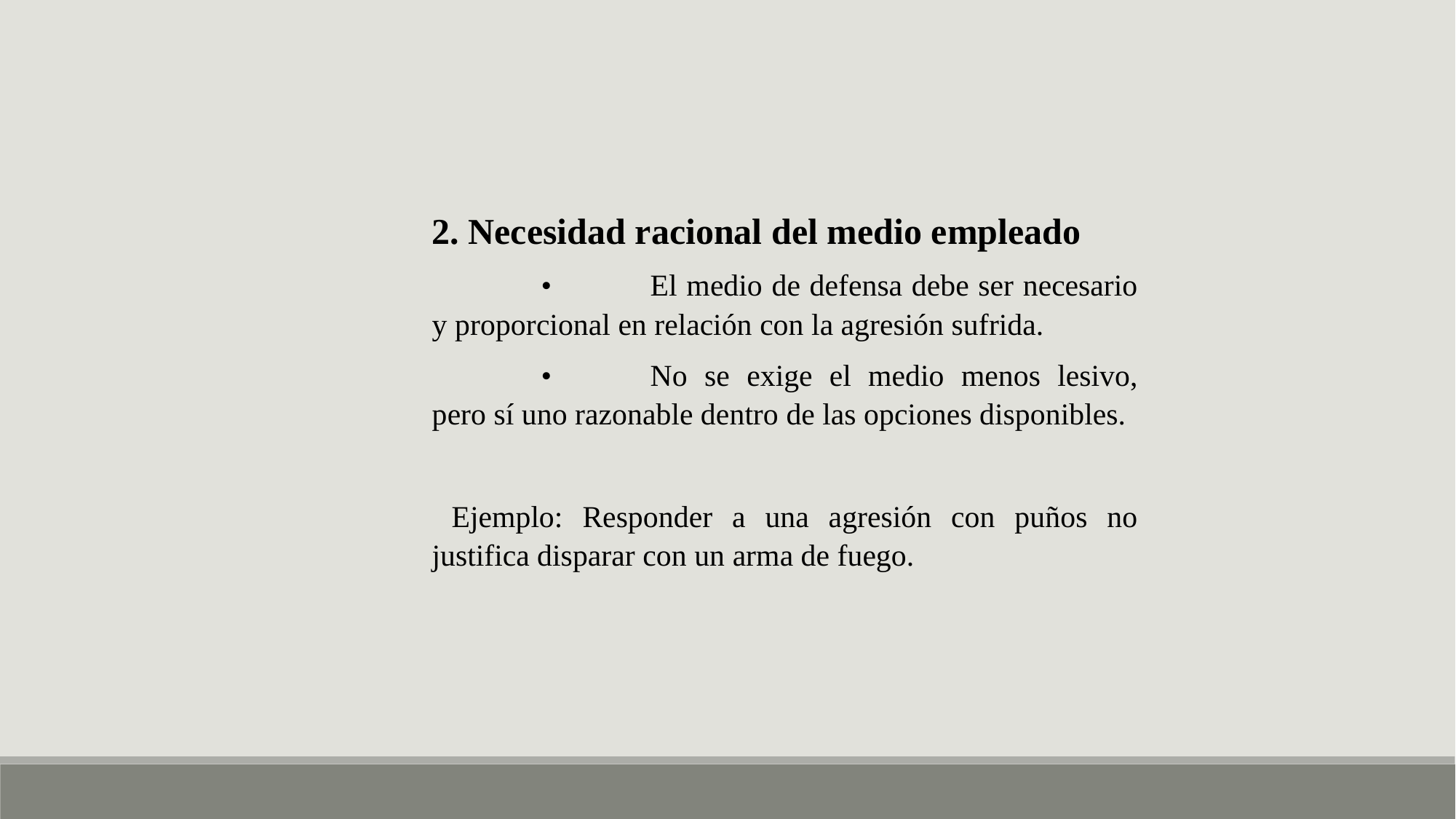

2. Necesidad racional del medio empleado
	•	El medio de defensa debe ser necesario y proporcional en relación con la agresión sufrida.
	•	No se exige el medio menos lesivo, pero sí uno razonable dentro de las opciones disponibles.

 Ejemplo: Responder a una agresión con puños no justifica disparar con un arma de fuego.